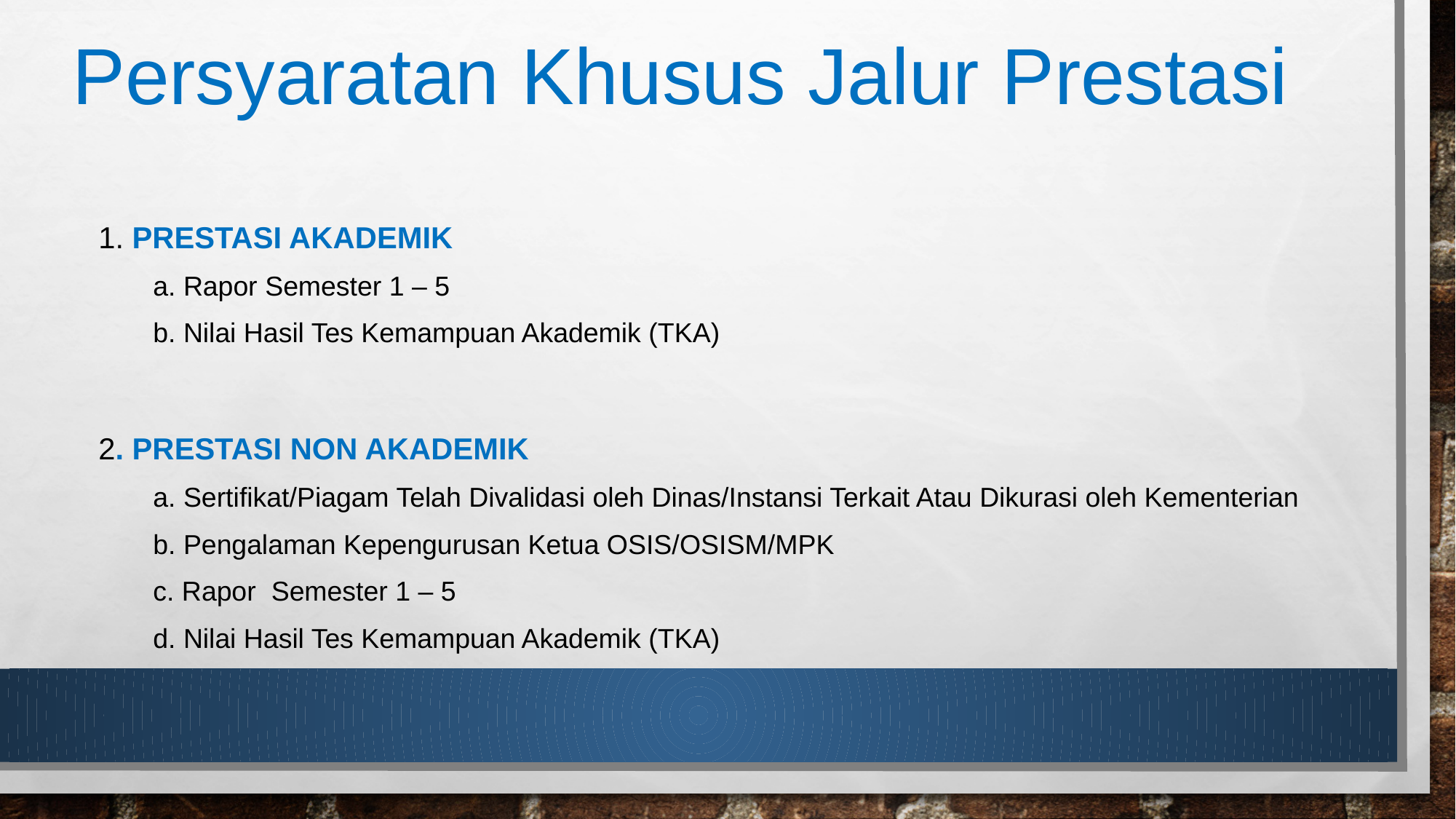

# Persyaratan Khusus Jalur Prestasi

1. Prestasi akademik
a. Rapor Semester 1 – 5
b. Nilai Hasil Tes Kemampuan Akademik (TKA)

2. Prestasi non akademik
a. Sertifikat/Piagam Telah Divalidasi oleh Dinas/Instansi Terkait Atau Dikurasi oleh Kementerian
b. Pengalaman Kepengurusan Ketua OSIS/OSISM/MPK
c. Rapor  Semester 1 – 5
d. Nilai Hasil Tes Kemampuan Akademik (TKA)